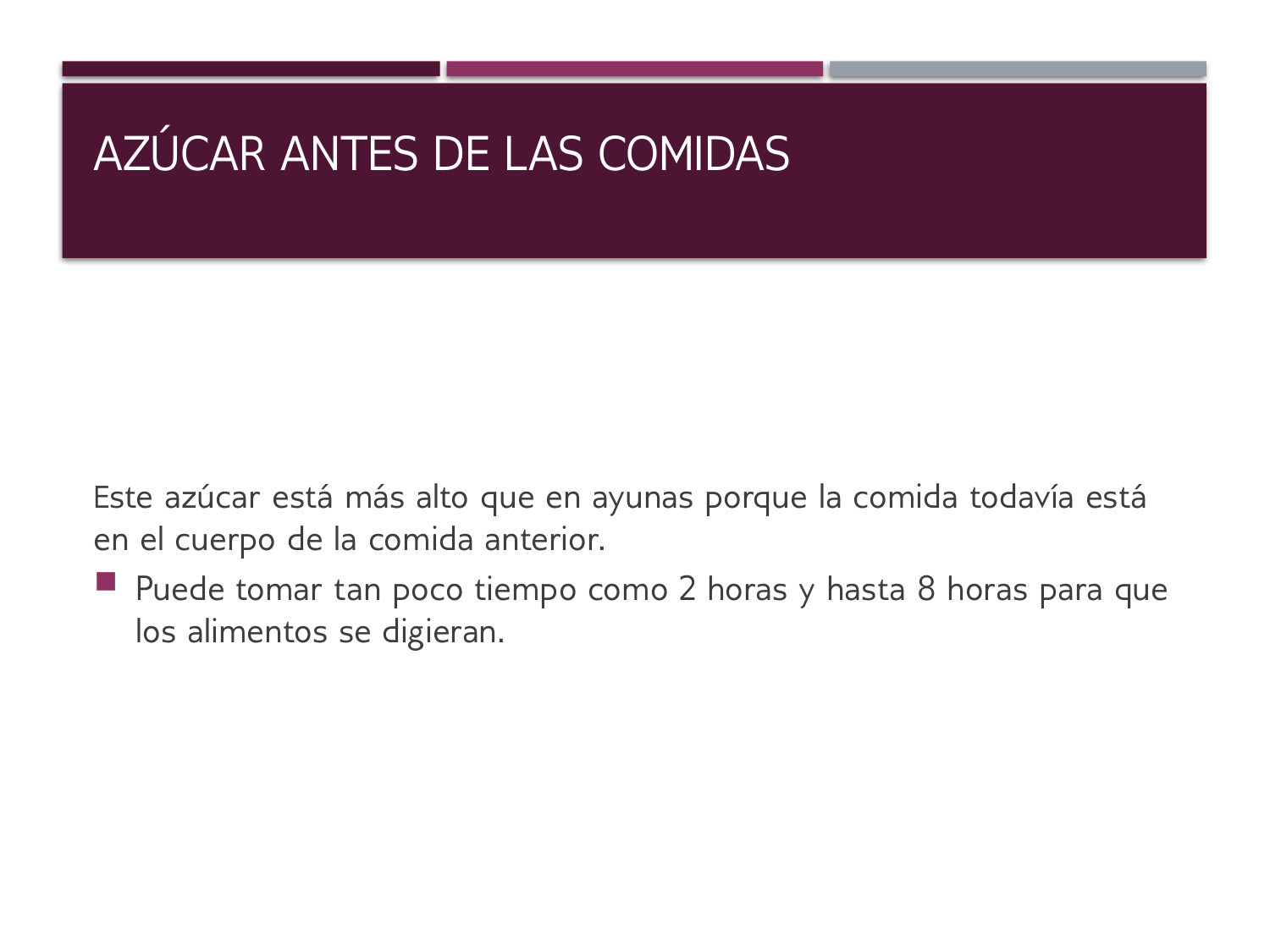

# Azúcar antes de las comidas

Este azúcar está más alto que en ayunas porque la comida todavía está en el cuerpo de la comida anterior.
Puede tomar tan poco tiempo como 2 horas y hasta 8 horas para que los alimentos se digieran.